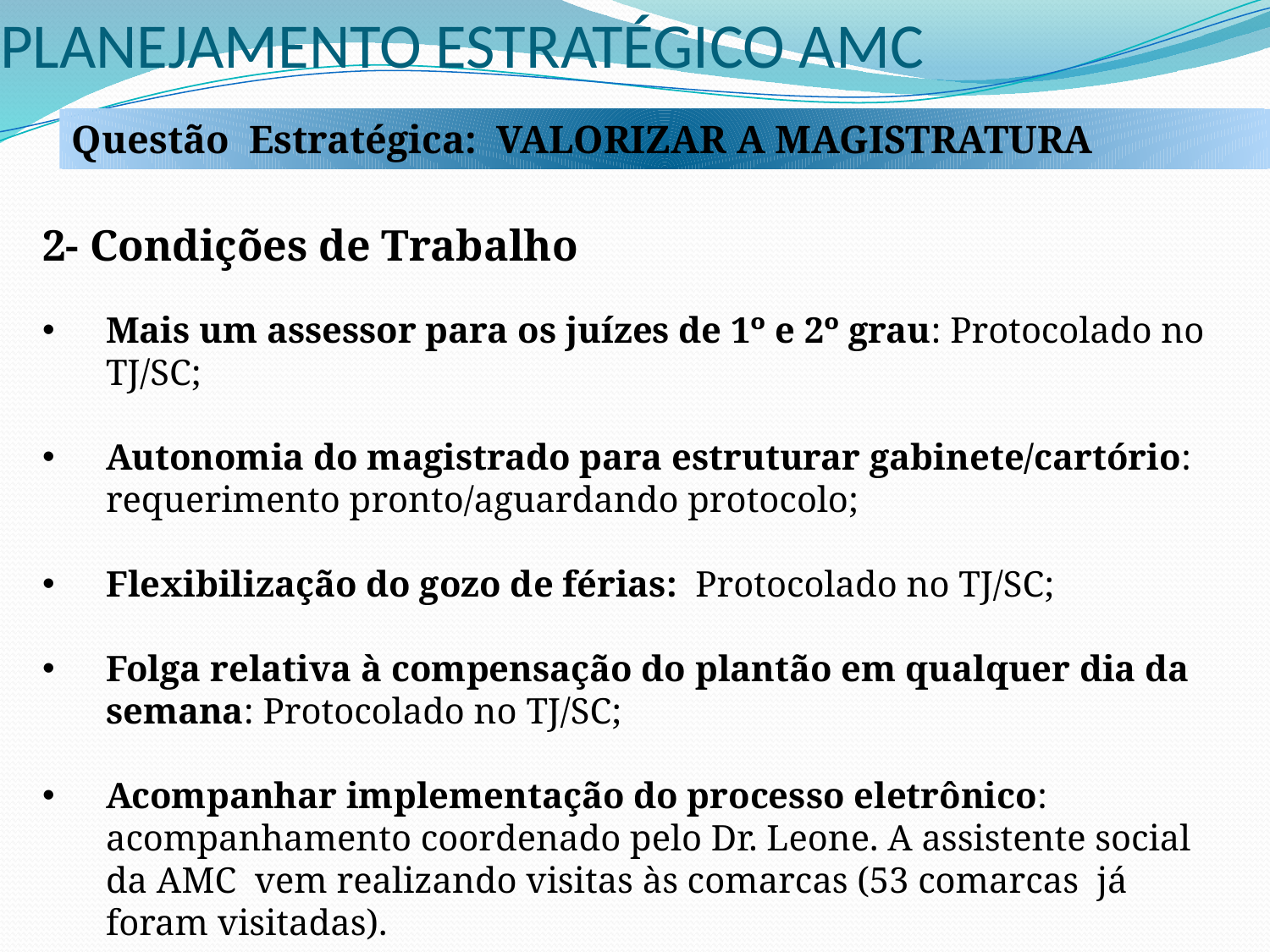

# PLANEJAMENTO ESTRATÉGICO AMC
Questão  Estratégica:  VALORIZAR A MAGISTRATURA
2- Condições de Trabalho

Mais um assessor para os juízes de 1º e 2º grau: Protocolado no TJ/SC;

Autonomia do magistrado para estruturar gabinete/cartório:  requerimento pronto/aguardando protocolo;

Flexibilização do gozo de férias:  Protocolado no TJ/SC;

Folga relativa à compensação do plantão em qualquer dia da semana: Protocolado no TJ/SC;

Acompanhar implementação do processo eletrônico:  acompanhamento coordenado pelo Dr. Leone. A assistente social da AMC  vem realizando visitas às comarcas (53 comarcas  já foram visitadas).